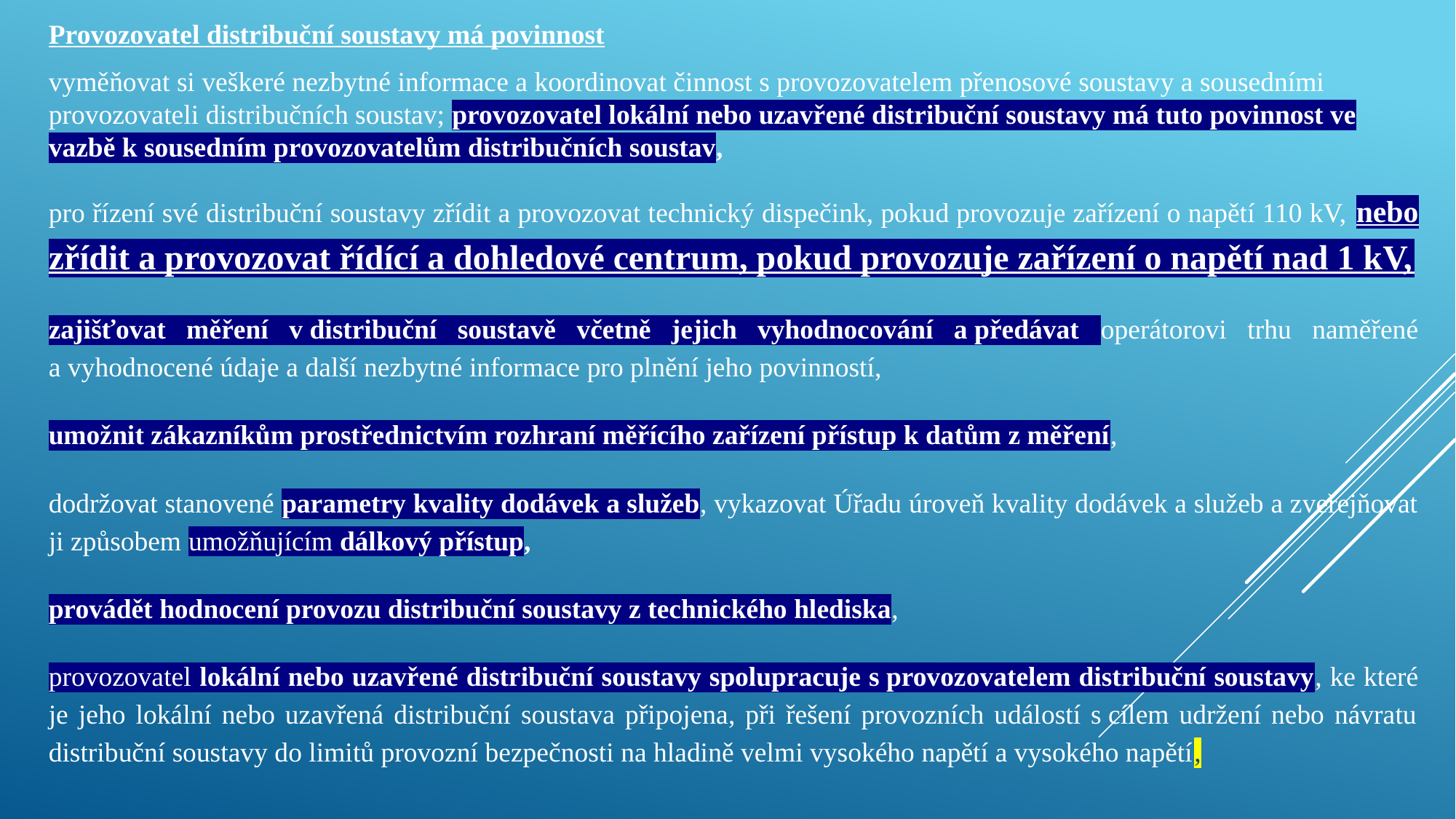

Provozovatel distribuční soustavy má povinnost
vyměňovat si veškeré nezbytné informace a koordinovat činnost s provozovatelem přenosové soustavy a sousedními provozovateli distribučních soustav; provozovatel lokální nebo uzavřené distribuční soustavy má tuto povinnost ve vazbě k sousedním provozovatelům distribučních soustav,
pro řízení své distribuční soustavy zřídit a provozovat technický dispečink, pokud provozuje zařízení o napětí 110 kV, nebo zřídit a provozovat řídící a dohledové centrum, pokud provozuje zařízení o napětí nad 1 kV,
zajišťovat měření v distribuční soustavě včetně jejich vyhodnocování a předávat operátorovi trhu naměřené a vyhodnocené údaje a další nezbytné informace pro plnění jeho povinností,
umožnit zákazníkům prostřednictvím rozhraní měřícího zařízení přístup k datům z měření,
dodržovat stanovené parametry kvality dodávek a služeb, vykazovat Úřadu úroveň kvality dodávek a služeb a zveřejňovat ji způsobem umožňujícím dálkový přístup,
provádět hodnocení provozu distribuční soustavy z technického hlediska,
provozovatel lokální nebo uzavřené distribuční soustavy spolupracuje s provozovatelem distribuční soustavy, ke které je jeho lokální nebo uzavřená distribuční soustava připojena, při řešení provozních událostí s cílem udržení nebo návratu distribuční soustavy do limitů provozní bezpečnosti na hladině velmi vysokého napětí a vysokého napětí,